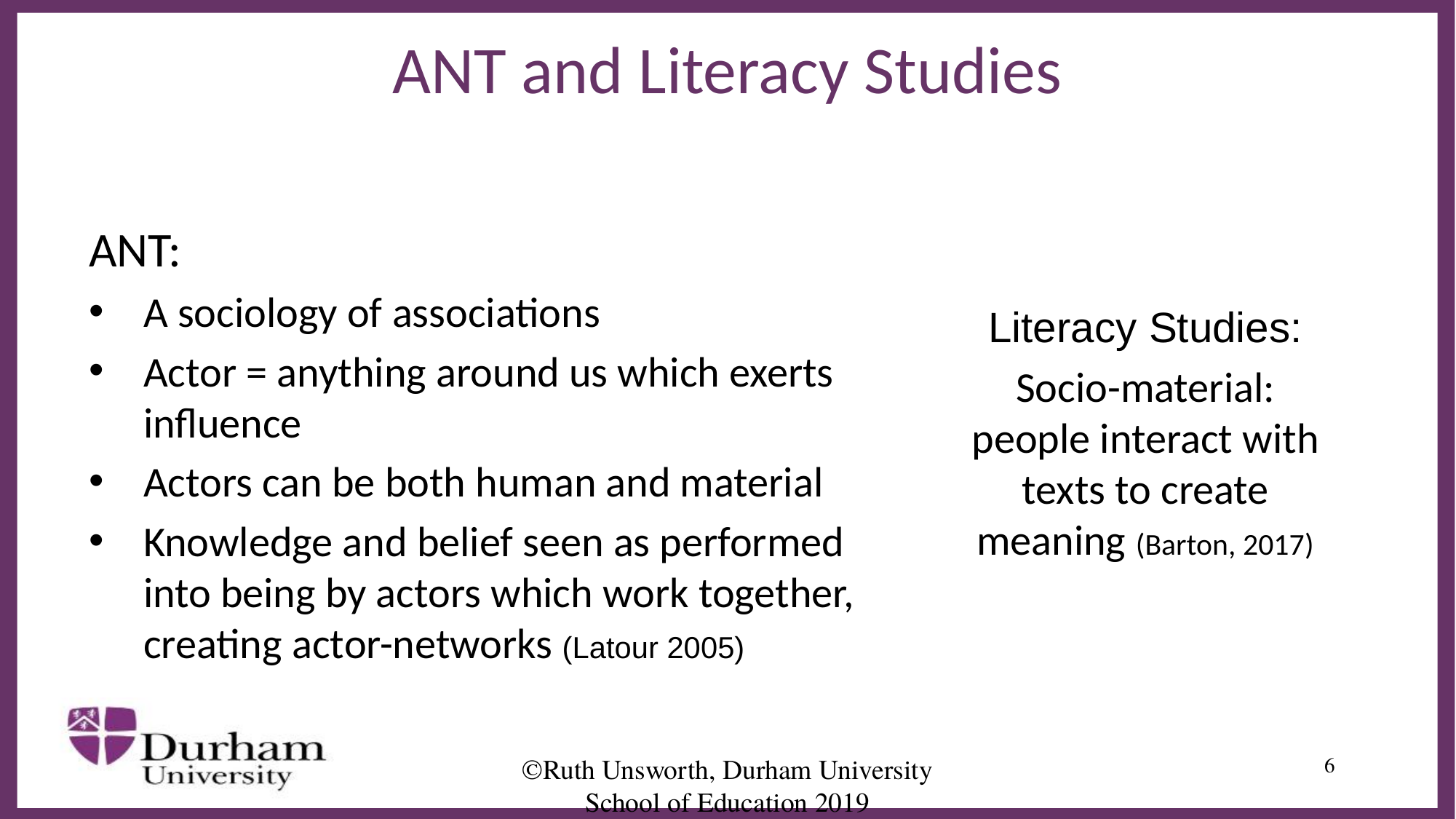

# ANT and Literacy Studies
ANT:
A sociology of associations
Actor = anything around us which exerts influence
Actors can be both human and material
Knowledge and belief seen as performed into being by actors which work together, creating actor-networks (Latour 2005)

Literacy Studies:
Socio-material: people interact with texts to create meaning (Barton, 2017)
©Ruth Unsworth, Durham University School of Education 2019
6